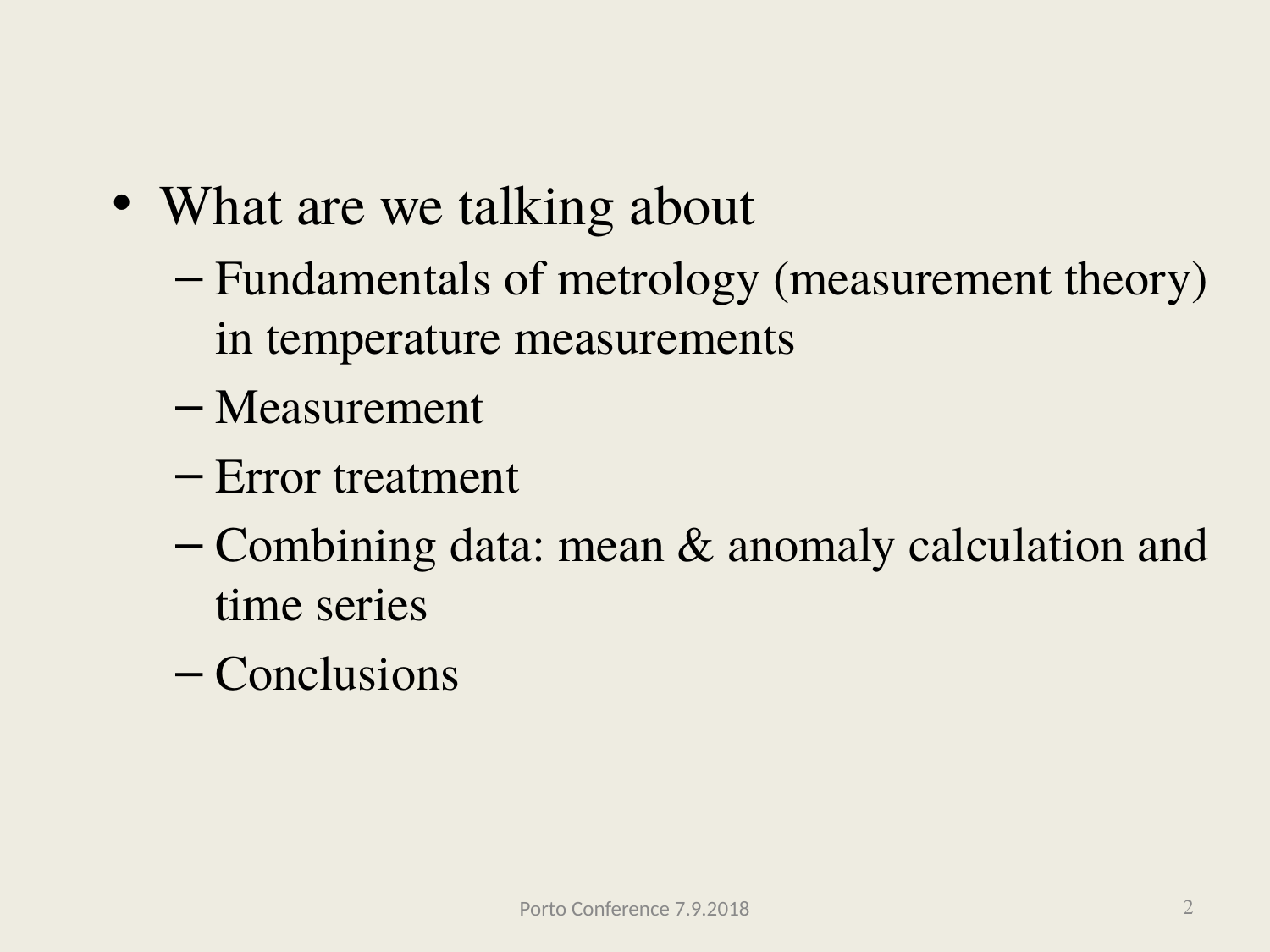

What are we talking about
Fundamentals of metrology (measurement theory) in temperature measurements
Measurement
Error treatment
Combining data: mean & anomaly calculation and time series
Conclusions
Porto Conference 7.9.2018
2